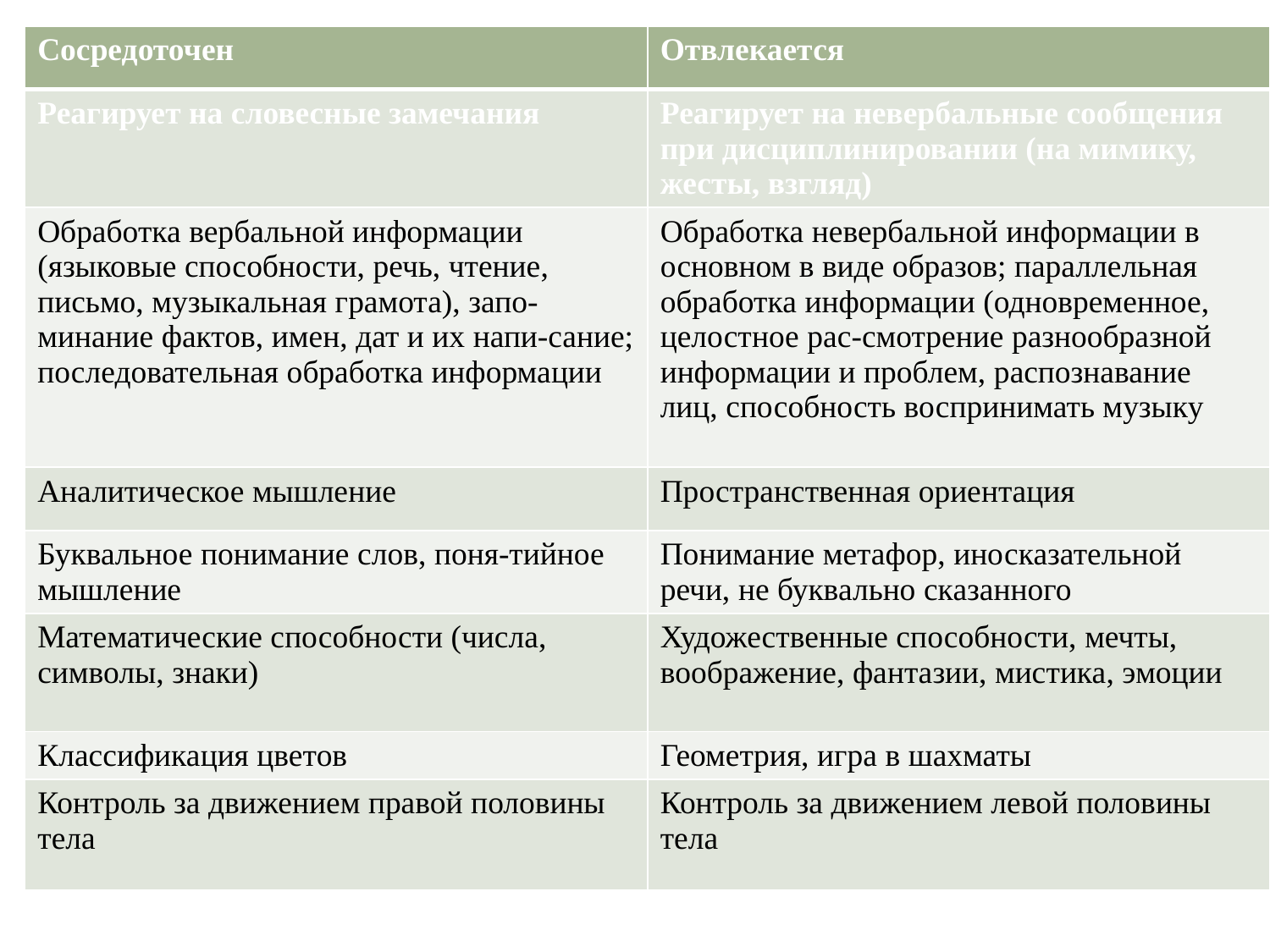

| Сосредоточен | Отвлекается |
| --- | --- |
| Реагирует на словесные замечания | Реагирует на невербальные сообщения при дисциплинировании (на мимику, жесты, взгляд) |
| Обработка вербальной информации (языковые способности, речь, чтение, письмо, музыкальная грамота), запо-минание фактов, имен, дат и их напи-сание; последовательная обработка информации | Обработка невербальной информации в основном в виде образов; параллельная обработка информации (одновременное, целостное рас-смотрение разнообразной информации и проблем, распознавание лиц, способность воспринимать музыку |
| Аналитическое мышление | Пространственная ориентация |
| Буквальное понимание слов, поня-тийное мышление | Понимание метафор, иносказательной речи, не буквально сказанного |
| Математические способности (числа, символы, знаки) | Художественные способности, мечты, воображение, фантазии, мистика, эмоции |
| Классификация цветов | Геометрия, игра в шахматы |
| Контроль за движением правой половины тела | Контроль за движением левой половины тела |